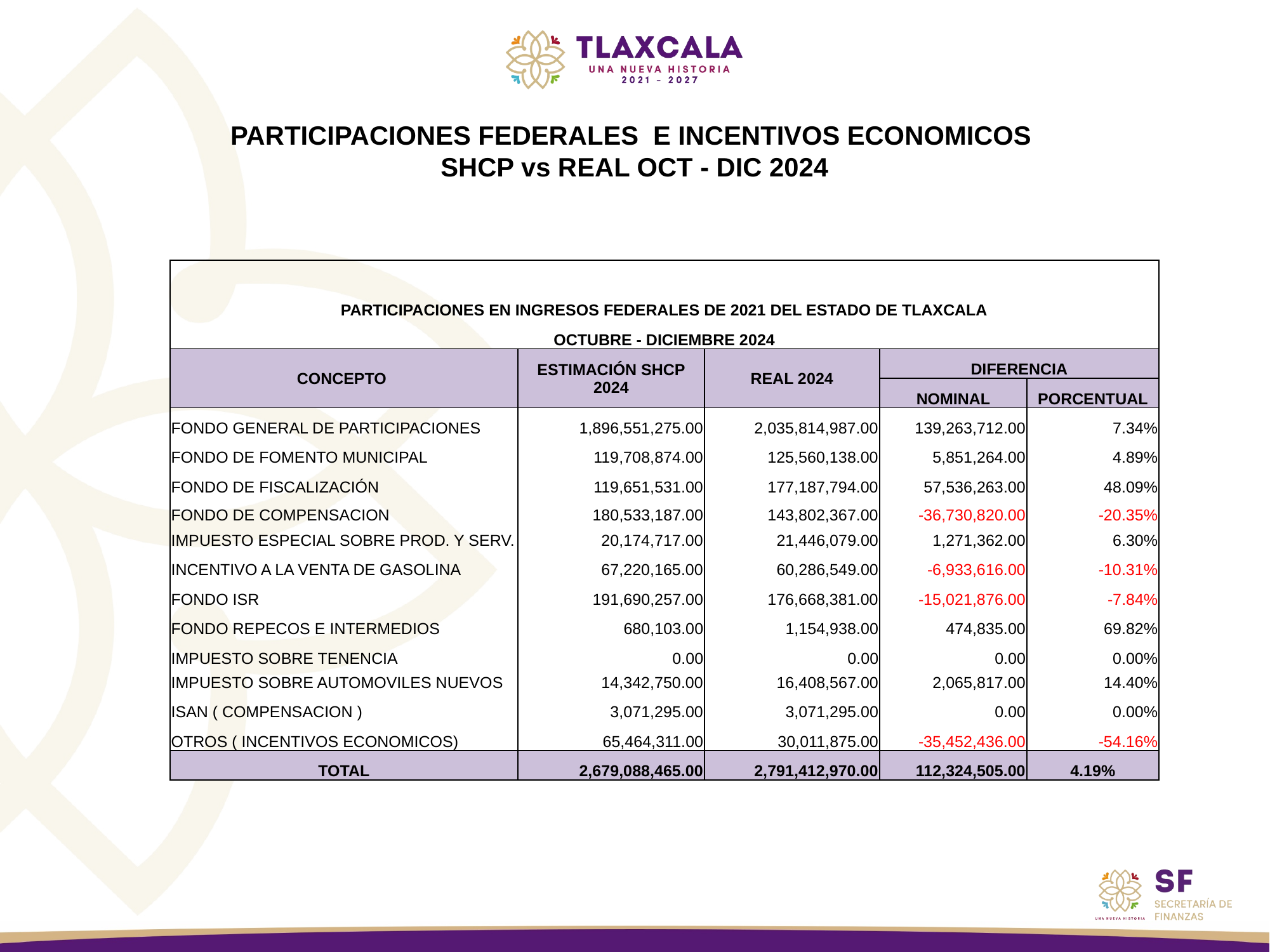

PARTICIPACIONES FEDERALES  E INCENTIVOS ECONOMICOS  SHCP vs REAL OCT - DIC 2024
|  |  |  |  |  |
| --- | --- | --- | --- | --- |
| PARTICIPACIONES EN INGRESOS FEDERALES DE 2021 DEL ESTADO DE TLAXCALA |  |  |  |  |
| OCTUBRE - DICIEMBRE 2024 |  |  |  |  |
| CONCEPTO | ESTIMACIÓN SHCP 2024 | REAL 2024 | DIFERENCIA |  |
|  |  |  | NOMINAL | PORCENTUAL |
| FONDO GENERAL DE PARTICIPACIONES | 1,896,551,275.00 | 2,035,814,987.00 | 139,263,712.00 | 7.34% |
| FONDO DE FOMENTO MUNICIPAL | 119,708,874.00 | 125,560,138.00 | 5,851,264.00 | 4.89% |
| FONDO DE FISCALIZACIÓN | 119,651,531.00 | 177,187,794.00 | 57,536,263.00 | 48.09% |
| FONDO DE COMPENSACION | 180,533,187.00 | 143,802,367.00 | -36,730,820.00 | -20.35% |
| IMPUESTO ESPECIAL SOBRE PROD. Y SERV. | 20,174,717.00 | 21,446,079.00 | 1,271,362.00 | 6.30% |
| INCENTIVO A LA VENTA DE GASOLINA | 67,220,165.00 | 60,286,549.00 | -6,933,616.00 | -10.31% |
| FONDO ISR | 191,690,257.00 | 176,668,381.00 | -15,021,876.00 | -7.84% |
| FONDO REPECOS E INTERMEDIOS | 680,103.00 | 1,154,938.00 | 474,835.00 | 69.82% |
| IMPUESTO SOBRE TENENCIA | 0.00 | 0.00 | 0.00 | 0.00% |
| IMPUESTO SOBRE AUTOMOVILES NUEVOS | 14,342,750.00 | 16,408,567.00 | 2,065,817.00 | 14.40% |
| ISAN ( COMPENSACION ) | 3,071,295.00 | 3,071,295.00 | 0.00 | 0.00% |
| OTROS ( INCENTIVOS ECONOMICOS) | 65,464,311.00 | 30,011,875.00 | -35,452,436.00 | -54.16% |
| TOTAL | 2,679,088,465.00 | 2,791,412,970.00 | 112,324,505.00 | 4.19% |